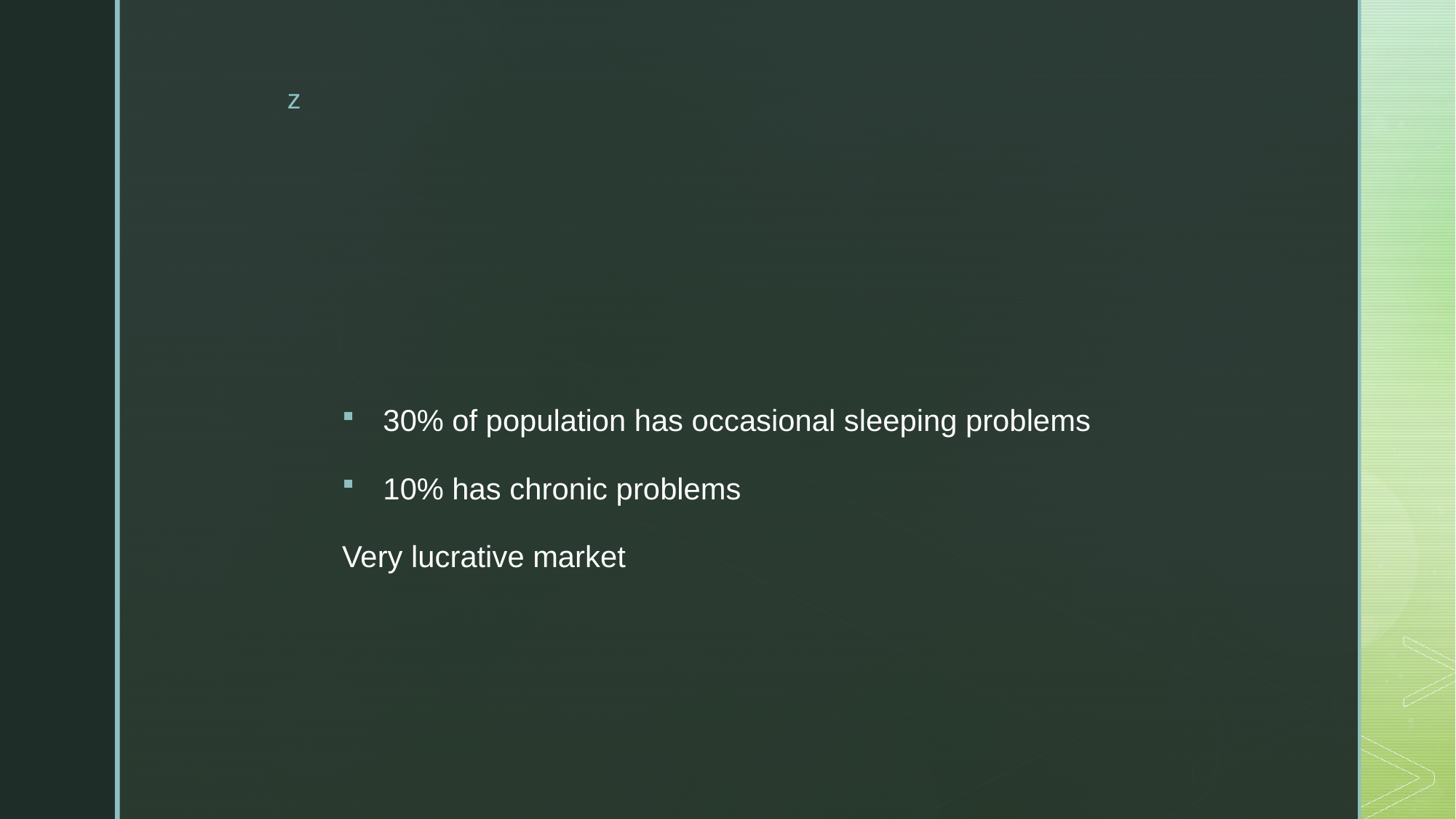

#
30% of population has occasional sleeping problems
10% has chronic problems
Very lucrative market